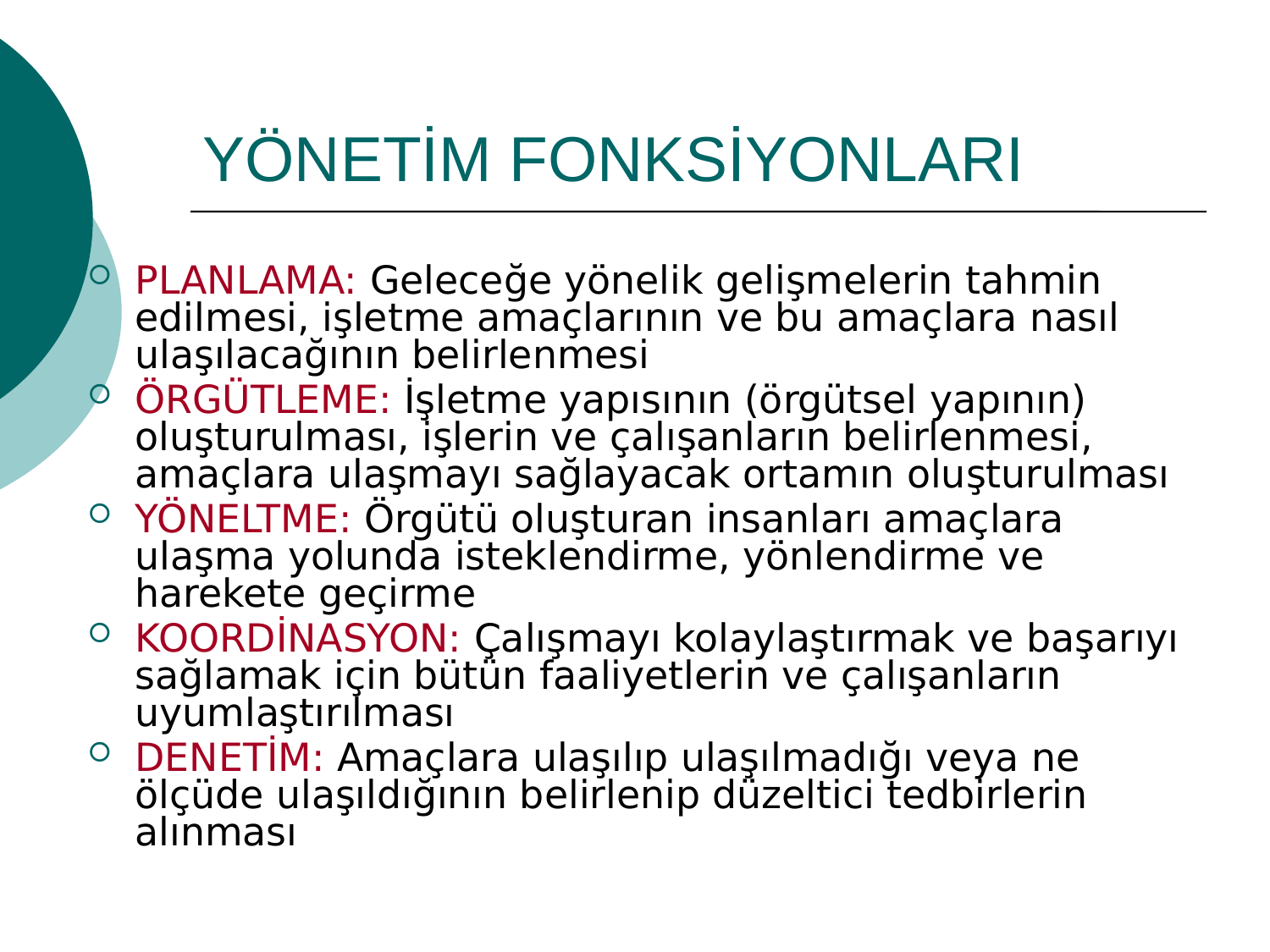

# YÖNETİM FONKSİYONLARI
PLANLAMA: Geleceğe yönelik gelişmelerin tahmin edilmesi, işletme amaçlarının ve bu amaçlara nasıl ulaşılacağının belirlenmesi
ÖRGÜTLEME: İşletme yapısının (örgütsel yapının) oluşturulması, işlerin ve çalışanların belirlenmesi, amaçlara ulaşmayı sağlayacak ortamın oluşturulması
YÖNELTME: Örgütü oluşturan insanları amaçlara ulaşma yolunda isteklendirme, yönlendirme ve harekete geçirme
KOORDİNASYON: Çalışmayı kolaylaştırmak ve başarıyı sağlamak için bütün faaliyetlerin ve çalışanların uyumlaştırılması
DENETİM: Amaçlara ulaşılıp ulaşılmadığı veya ne ölçüde ulaşıldığının belirlenip düzeltici tedbirlerin alınması